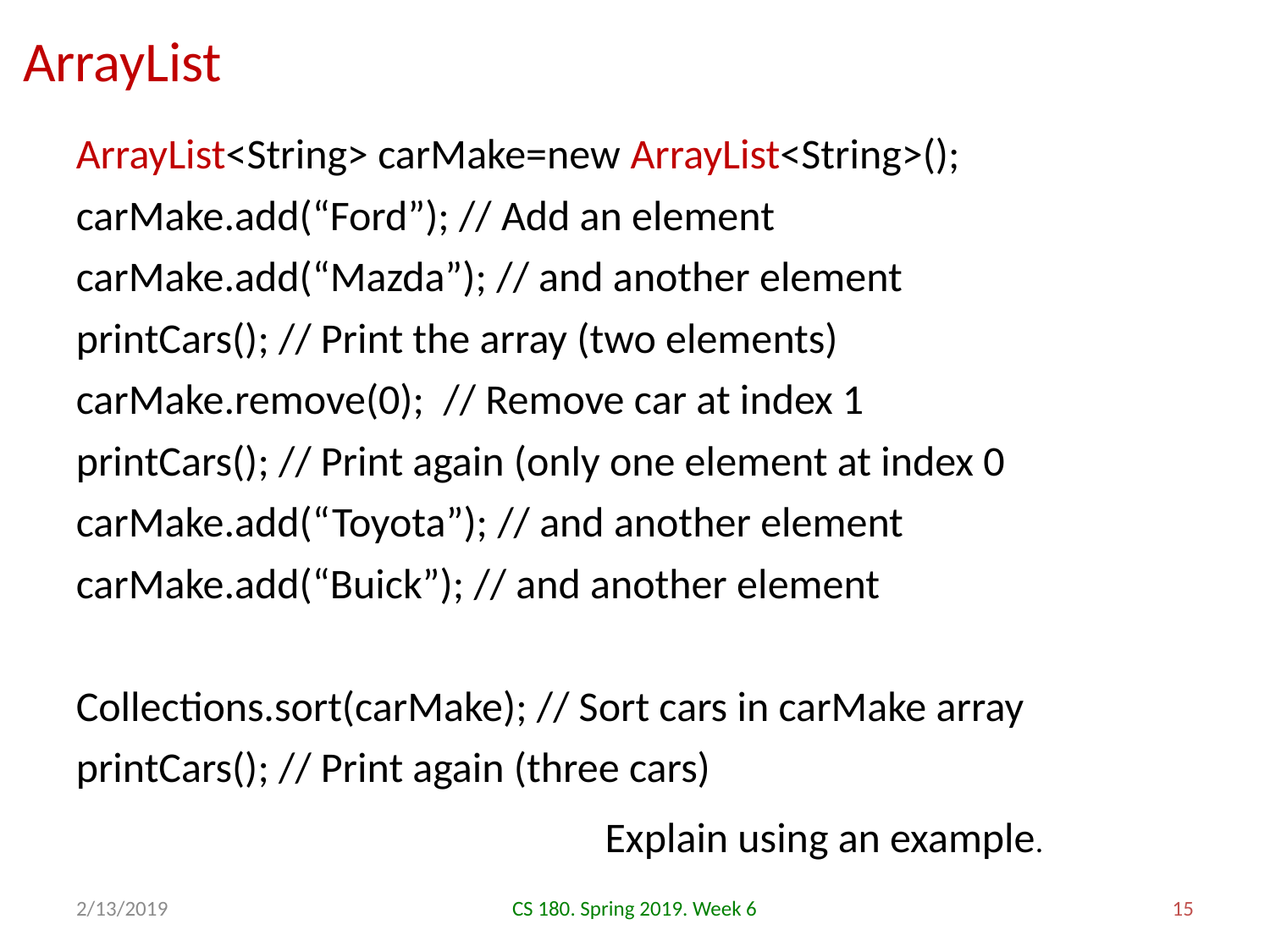

# ArrayList
ArrayList<String> carMake=new ArrayList<String>();
carMake.add(“Ford”); // Add an element
carMake.add(“Mazda”); // and another element
printCars(); // Print the array (two elements)
carMake.remove(0);  // Remove car at index 1
printCars(); // Print again (only one element at index 0
carMake.add(“Toyota”); // and another element
carMake.add(“Buick”); // and another element

Collections.sort(carMake); // Sort cars in carMake array
printCars(); // Print again (three cars)
Explain using an example.
2/13/2019
CS 180. Spring 2019. Week 6
15